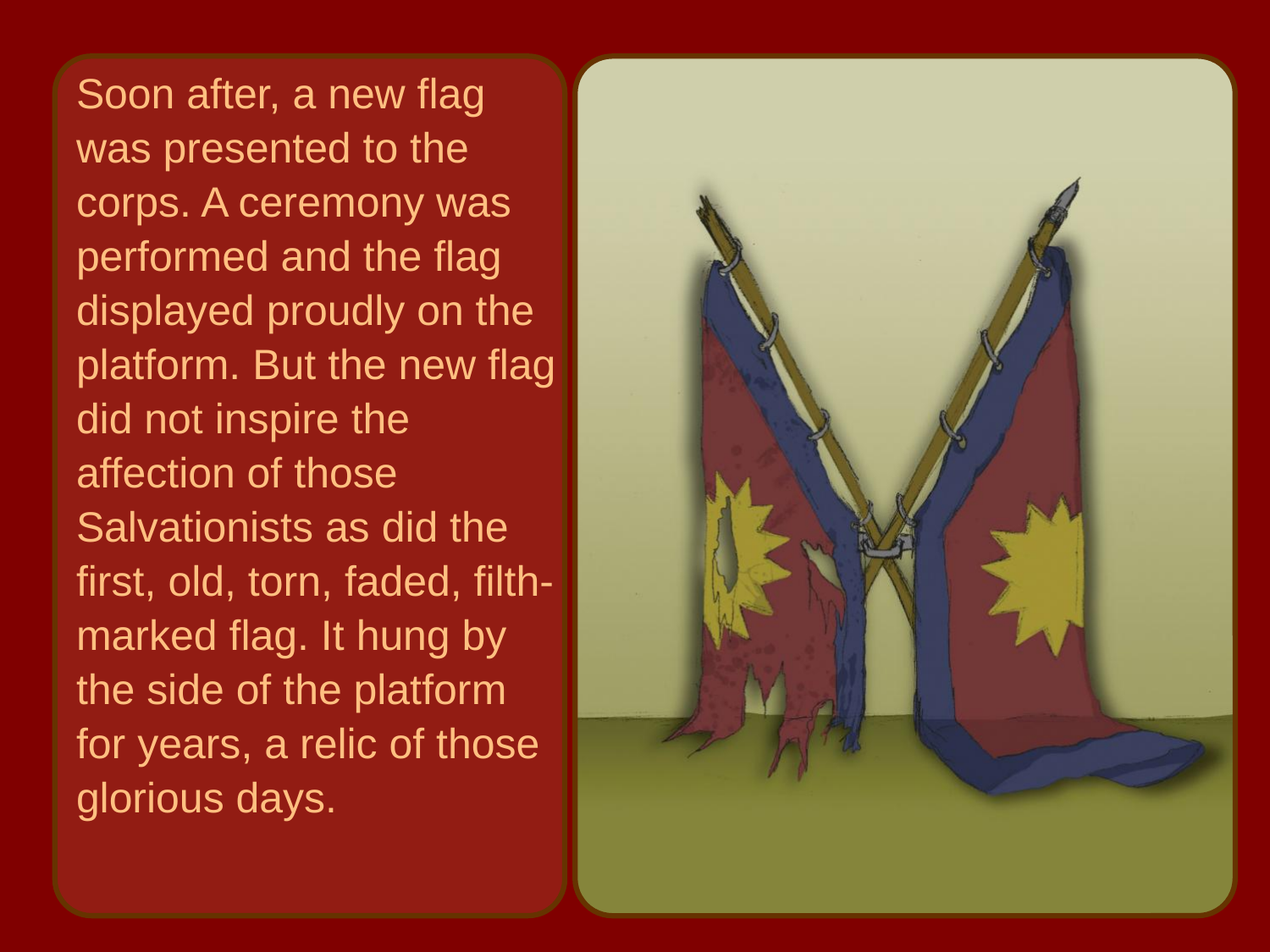

Soon after, a new flag
was presented to the
corps. A ceremony was
performed and the flag
displayed proudly on the
platform. But the new flag
did not inspire the
affection of those
Salvationists as did the
first, old, torn, faded, filth-
marked flag. It hung by
the side of the platform
for years, a relic of those
glorious days.